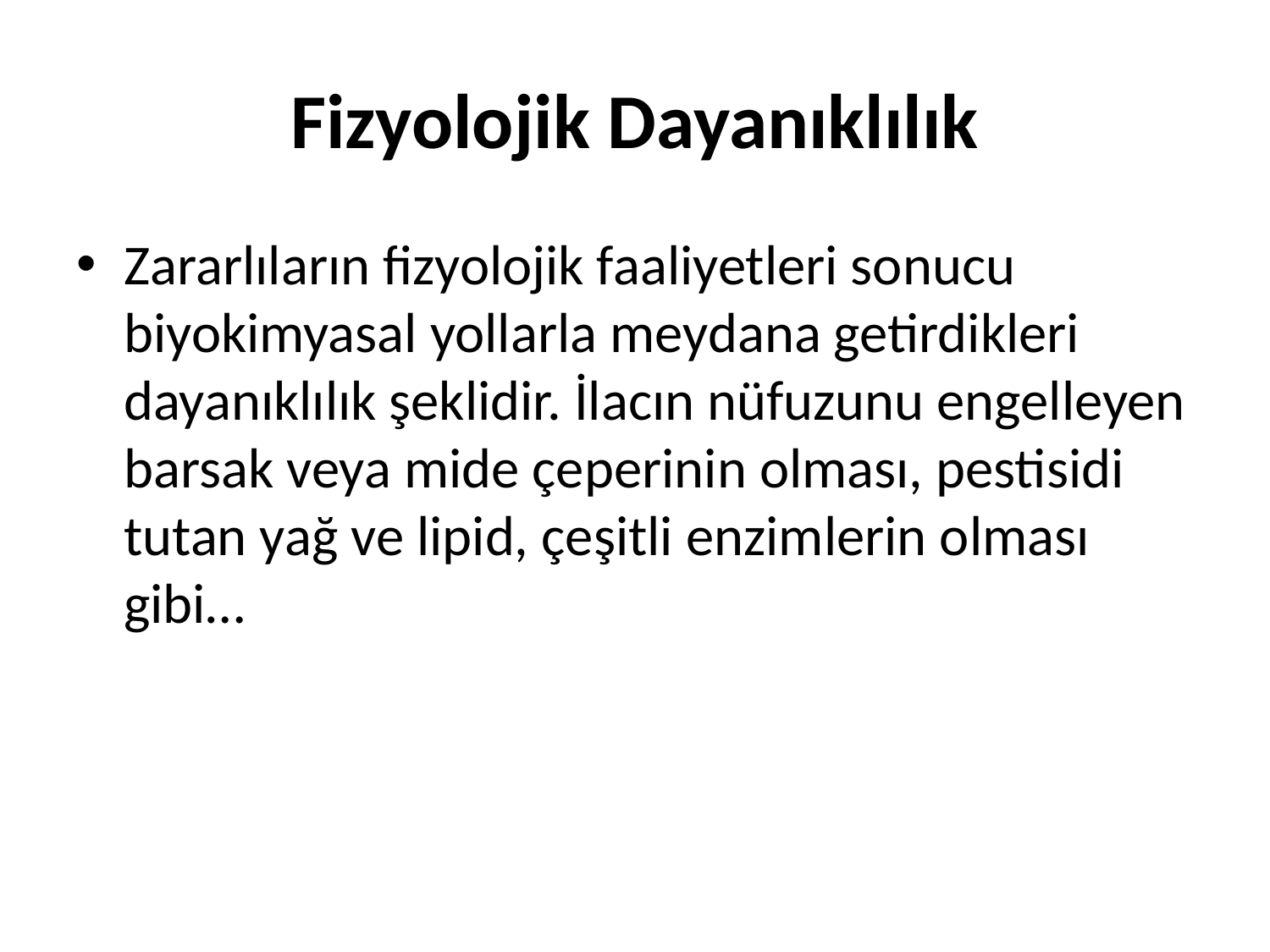

# Fizyolojik Dayanıklılık
Zararlıların fizyolojik faaliyetleri sonucu biyokimyasal yollarla meydana getirdikleri dayanıklılık şeklidir. İlacın nüfuzunu engelleyen barsak veya mide çeperinin olması, pestisidi tutan yağ ve lipid, çeşitli enzimlerin olması gibi…